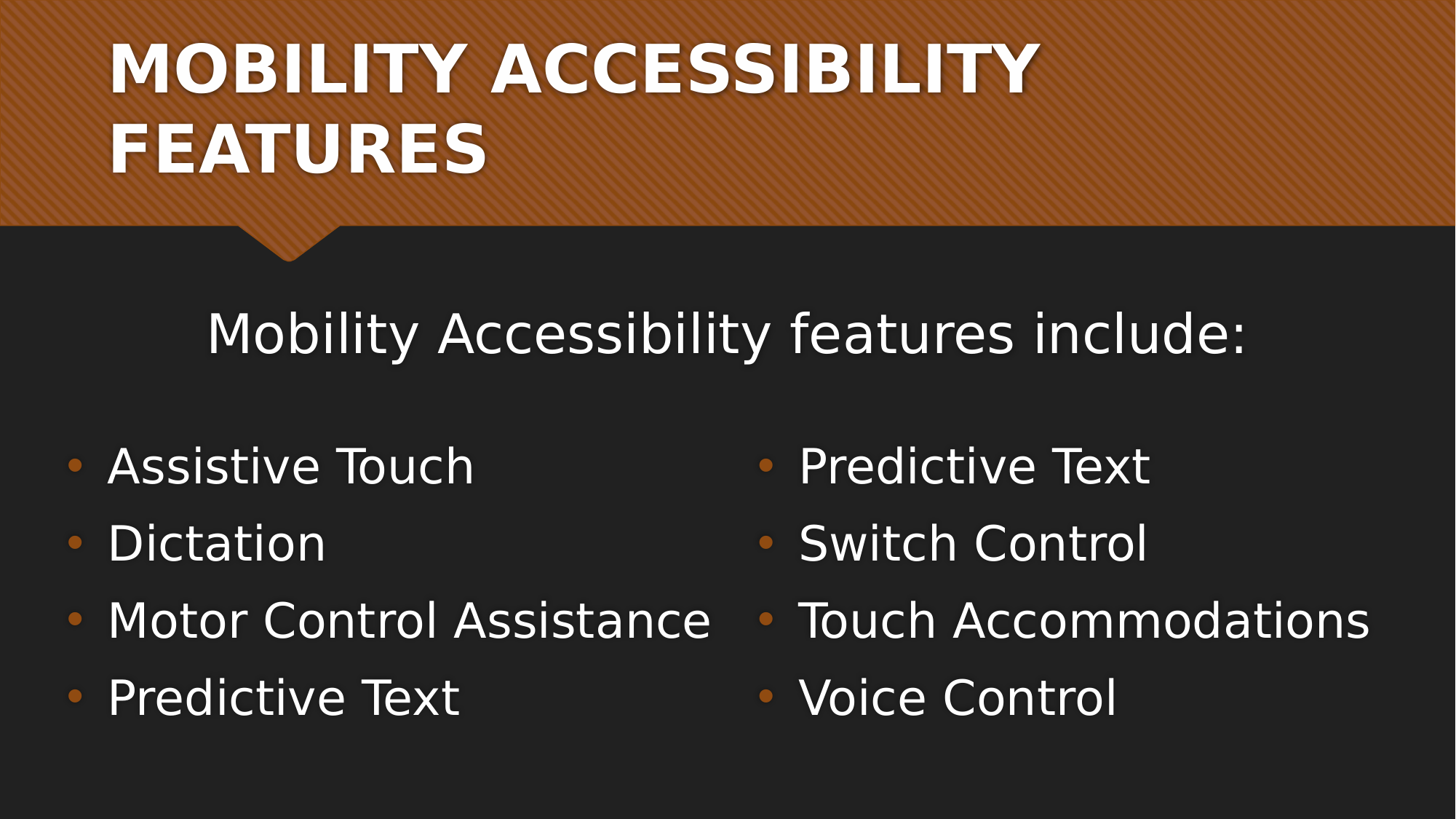

# MOBILITY ACCESSIBILITY FEATURES
Mobility Accessibility features include:
Assistive Touch
Dictation
Motor Control Assistance
Predictive Text
Predictive Text
Switch Control
Touch Accommodations
Voice Control